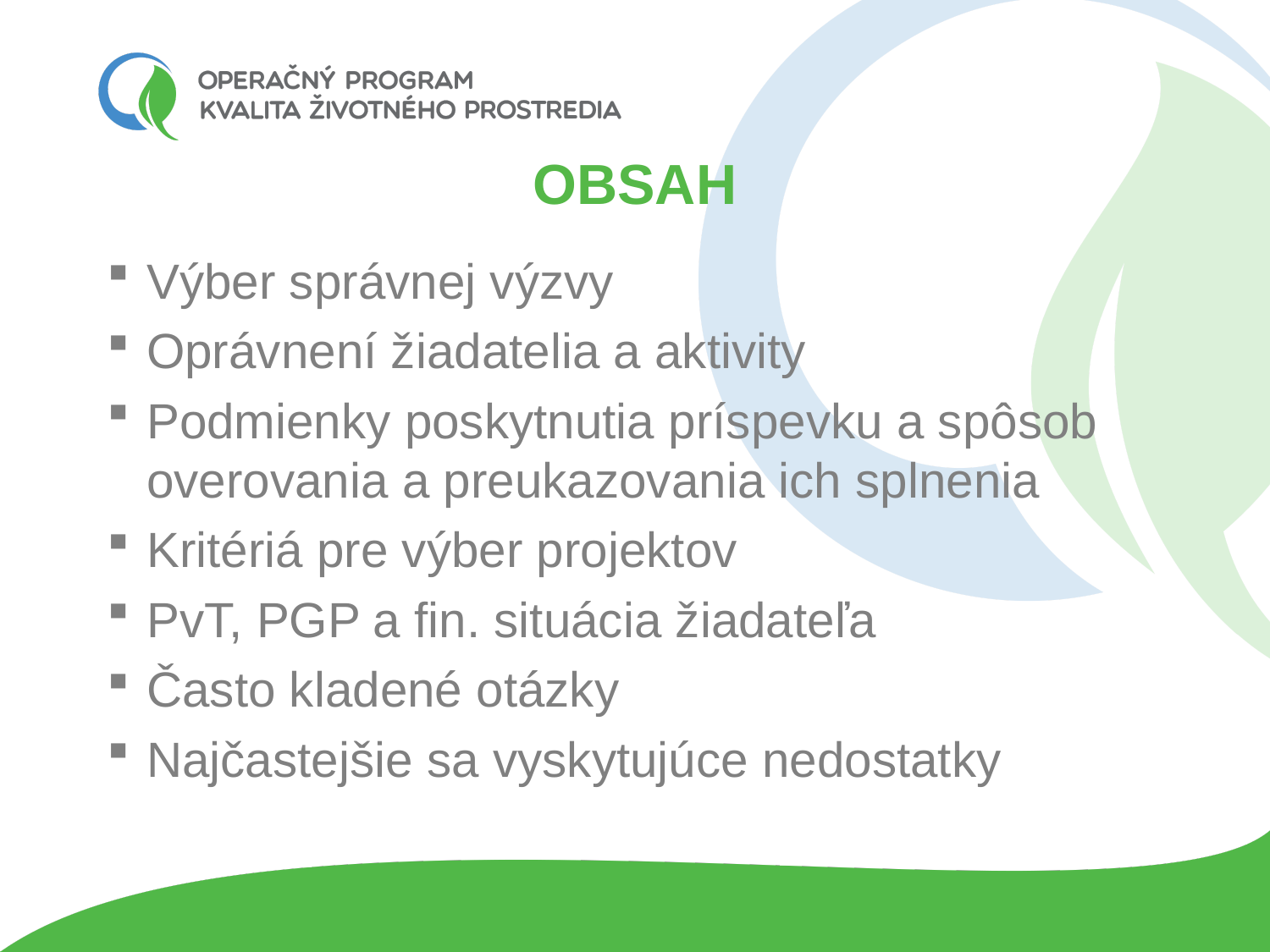

# OBSAH
Výber správnej výzvy
Oprávnení žiadatelia a aktivity
Podmienky poskytnutia príspevku a spôsob overovania a preukazovania ich splnenia
Kritériá pre výber projektov
PvT, PGP a fin. situácia žiadateľa
Často kladené otázky
Najčastejšie sa vyskytujúce nedostatky